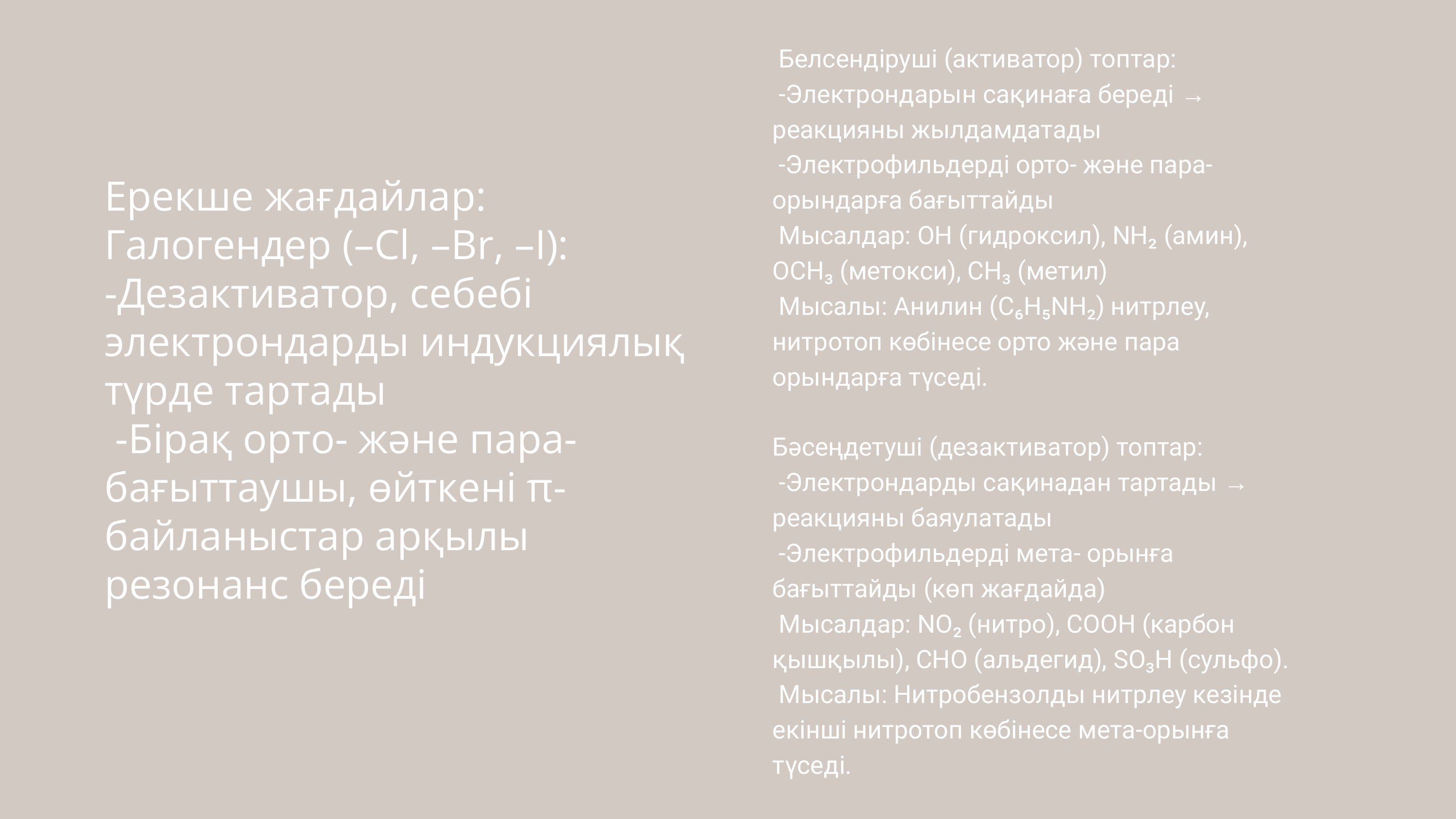

Белсендіруші (активатор) топтар:
 -Электрондарын сақинаға береді → реакцияны жылдамдатады
 -Электрофильдерді орто- және пара- орындарға бағыттайды
 Мысалдар: OH (гидроксил), NH₂ (амин), OCH₃ (метокси), CH₃ (метил)
 Мысалы: Анилин (C₆H₅NH₂) нитрлеу, нитротоп көбінесе орто және пара орындарға түседі.

Ерекше жағдайлар: Галогендер (–Cl, –Br, –I):
-Дезактиватор, себебі электрондарды индукциялық түрде тартады
 -Бірақ орто- және пара- бағыттаушы, өйткені π-байланыстар арқылы резонанс береді

Бәсеңдетуші (дезактиватор) топтар:
 -Электрондарды сақинадан тартады → реакцияны баяулатады
 -Электрофильдерді мета- орынға бағыттайды (көп жағдайда)
 Мысалдар: NO₂ (нитро), COOH (карбон қышқылы), CHO (альдегид), SO₃H (сульфо).
 Мысалы: Нитробензолды нитрлеу кезінде екінші нитротоп көбінесе мета-орынға түседі.